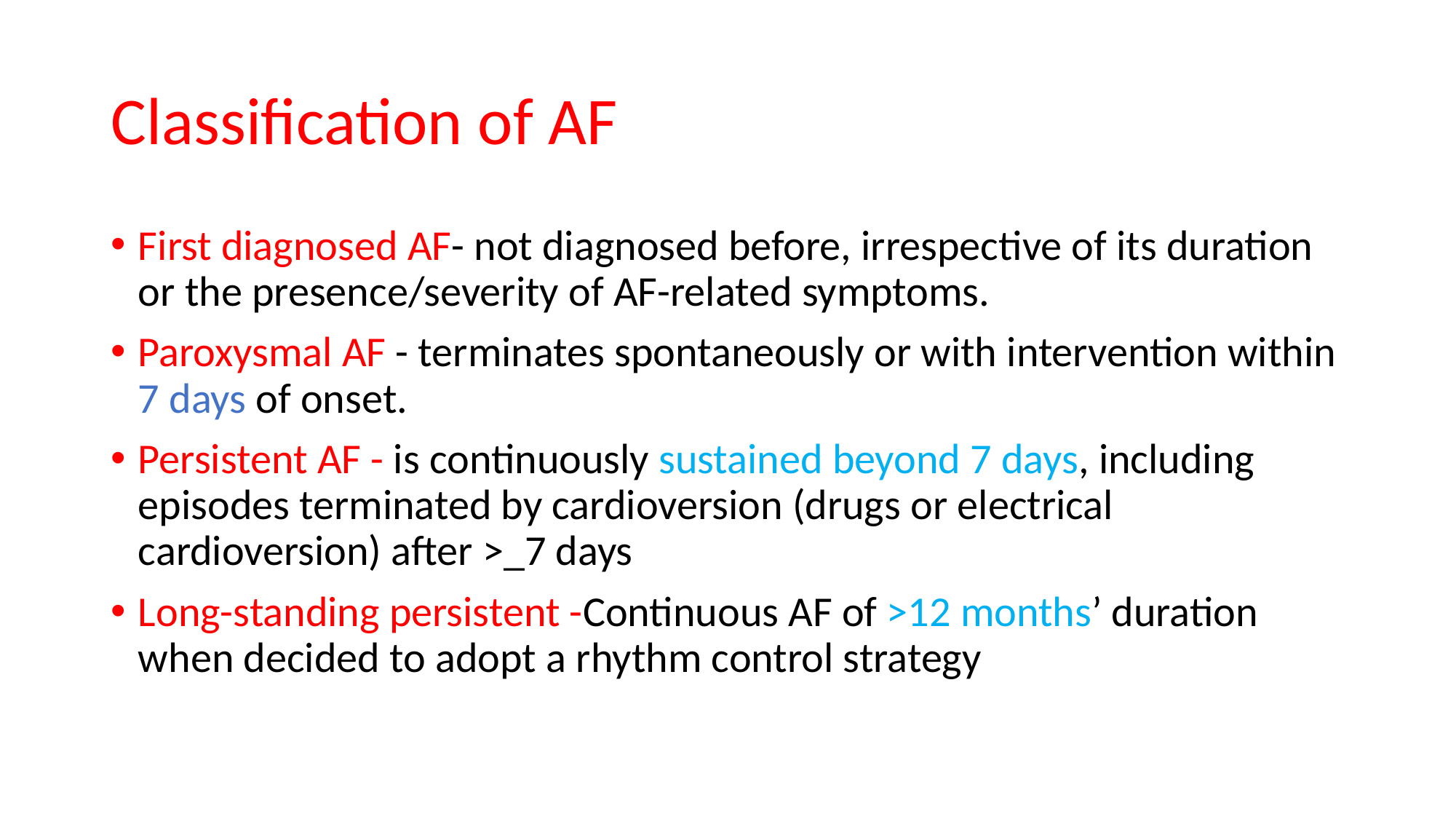

# Classification of AF
First diagnosed AF- not diagnosed before, irrespective of its duration or the presence/severity of AF-related symptoms.
Paroxysmal AF - terminates spontaneously or with intervention within 7 days of onset.
Persistent AF - is continuously sustained beyond 7 days, including episodes terminated by cardioversion (drugs or electrical cardioversion) after >_7 days
Long-standing persistent -Continuous AF of >12 months’ duration when decided to adopt a rhythm control strategy